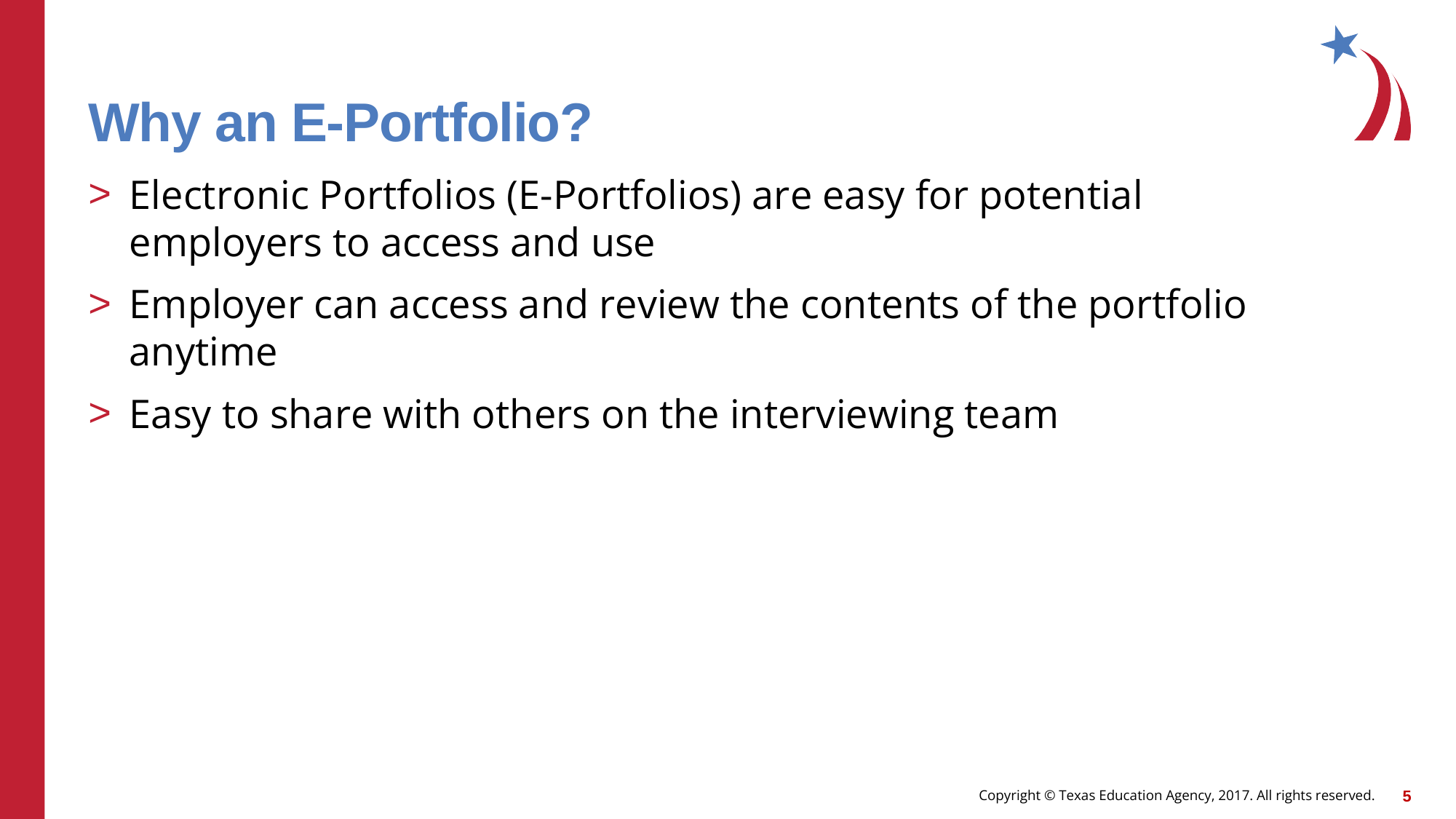

# Why an E-Portfolio?
Electronic Portfolios (E-Portfolios) are easy for potential employers to access and use
Employer can access and review the contents of the portfolio  anytime
Easy to share with others on the interviewing team